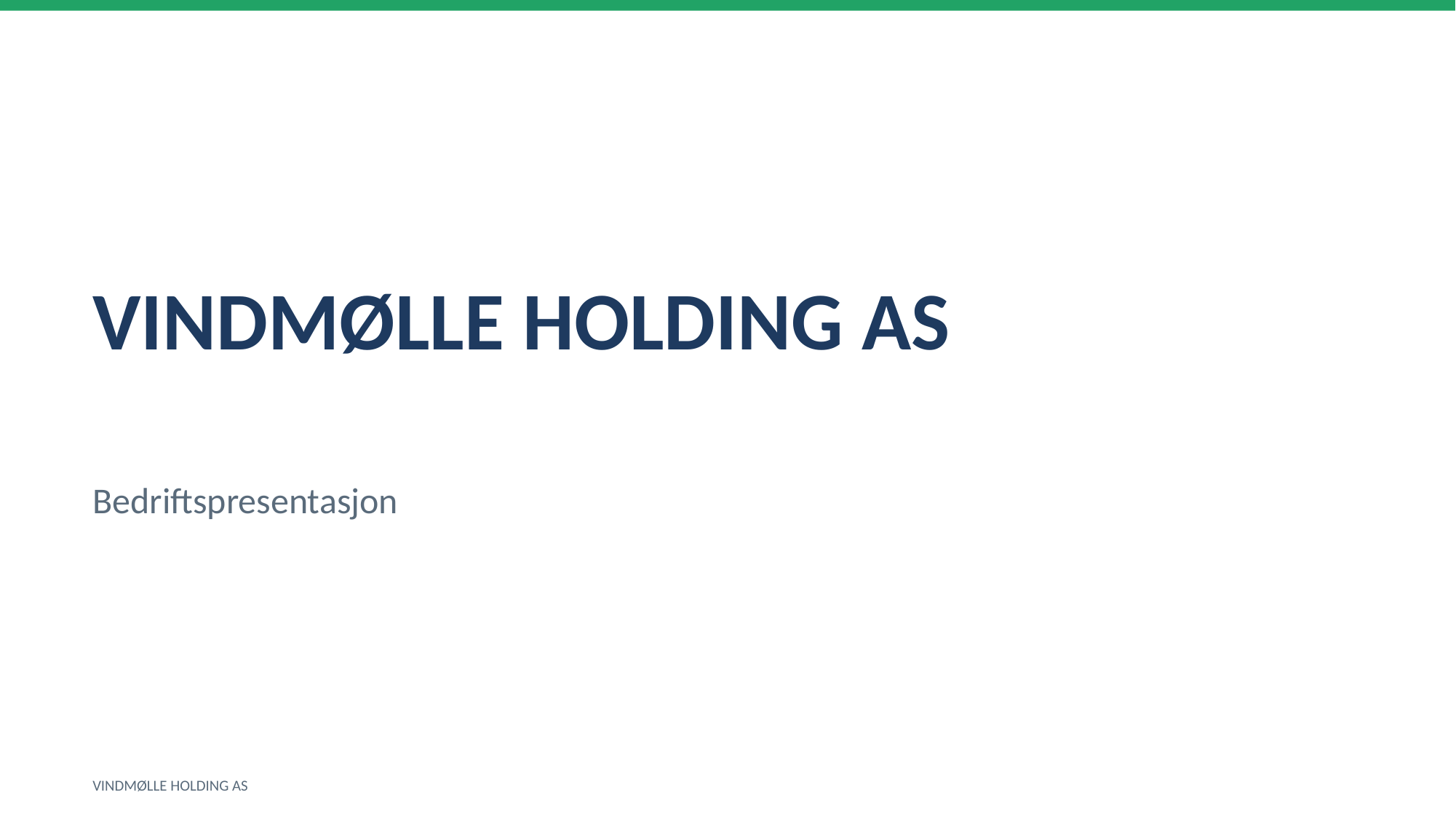

VINDMØLLE HOLDING AS
Bedriftspresentasjon
VINDMØLLE HOLDING AS